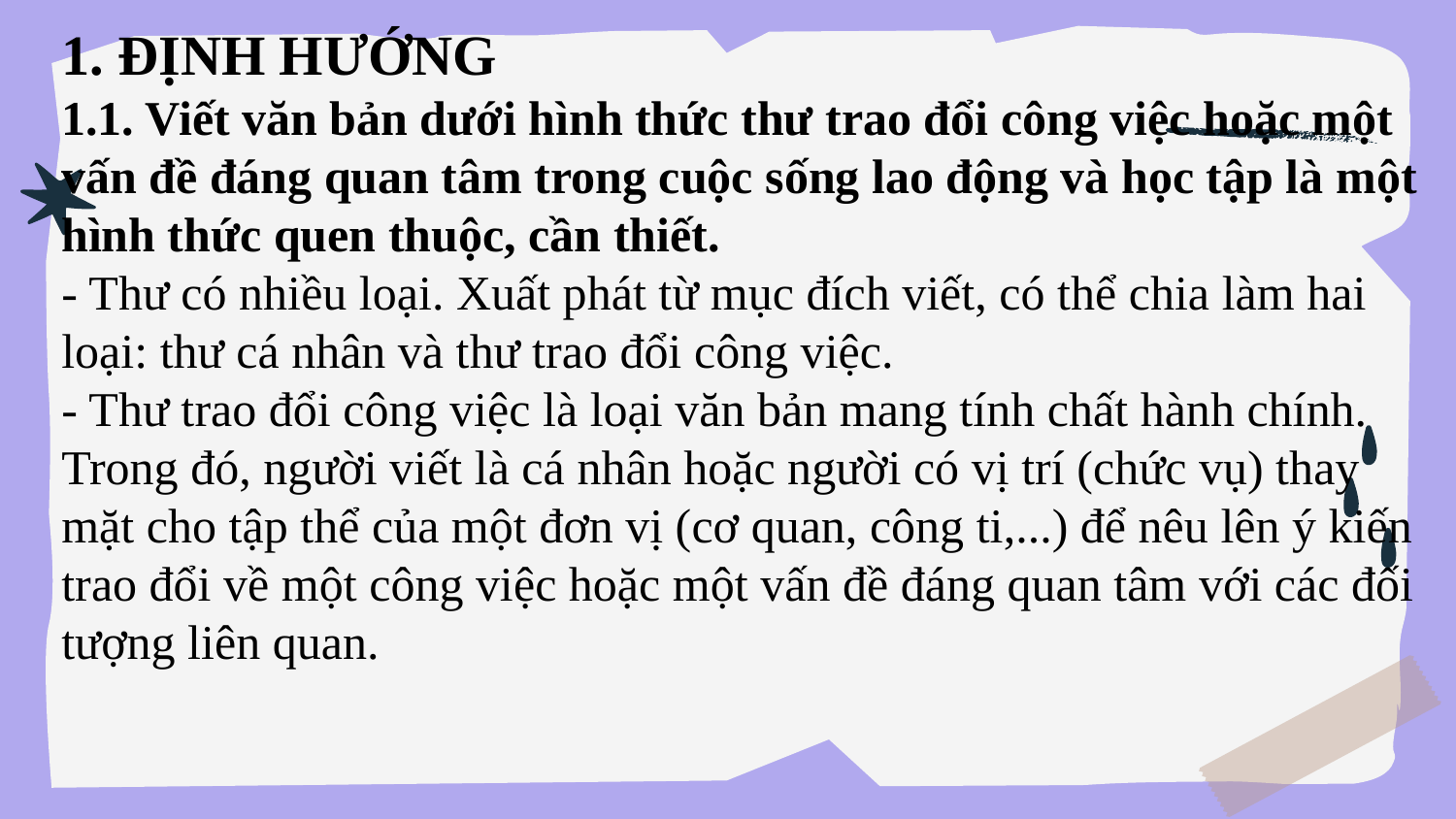

1. ĐỊNH HƯỚNG
1.1. Viết văn bản dưới hình thức thư trao đổi công việc hoặc một vấn đề đáng quan tâm trong cuộc sống lao động và học tập là một hình thức quen thuộc, cần thiết.
- Thư có nhiều loại. Xuất phát từ mục đích viết, có thể chia làm hai loại: thư cá nhân và thư trao đổi công việc.
- Thư trao đổi công việc là loại văn bản mang tính chất hành chính. Trong đó, người viết là cá nhân hoặc người có vị trí (chức vụ) thay mặt cho tập thể của một đơn vị (cơ quan, công ti,...) để nêu lên ý kiến trao đổi về một công việc hoặc một vấn đề đáng quan tâm với các đối tượng liên quan.